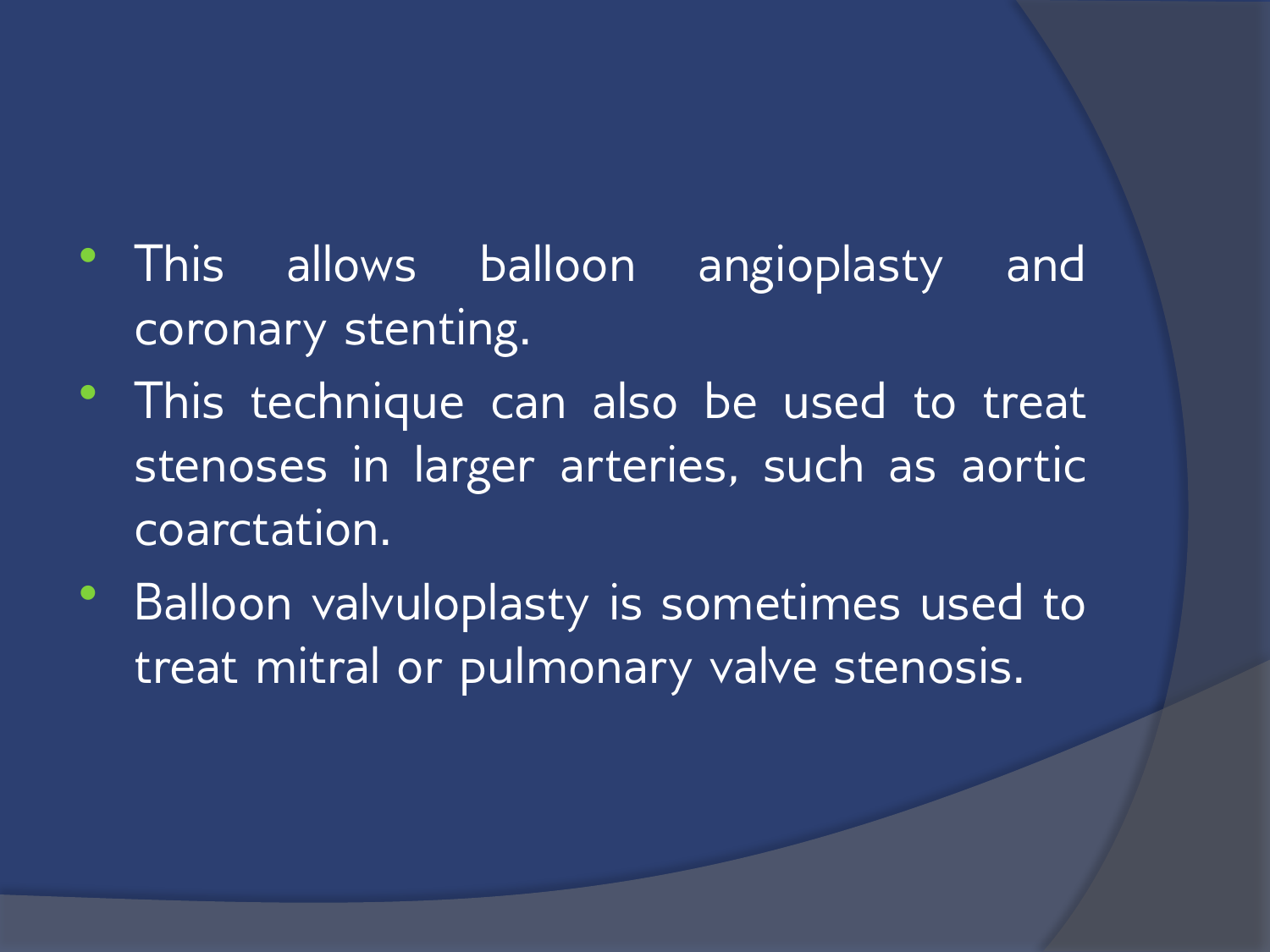

#
This allows balloon angioplasty and coronary stenting.
This technique can also be used to treat stenoses in larger arteries, such as aortic coarctation.
Balloon valvuloplasty is sometimes used to treat mitral or pulmonary valve stenosis.